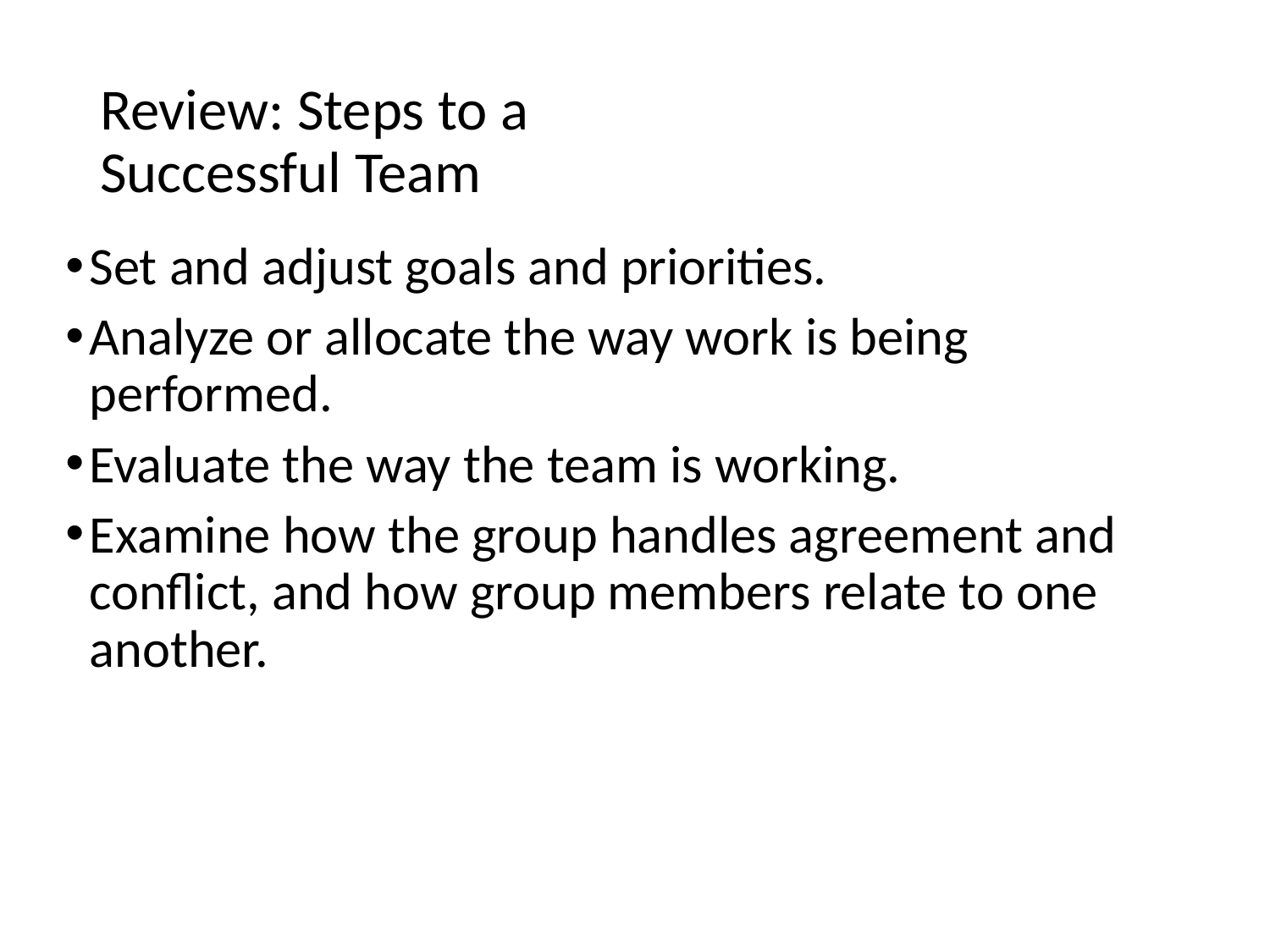

# Review: Steps to a Successful Team
Set and adjust goals and priorities.
Analyze or allocate the way work is being performed.
Evaluate the way the team is working.
Examine how the group handles agreement and conflict, and how group members relate to one another.